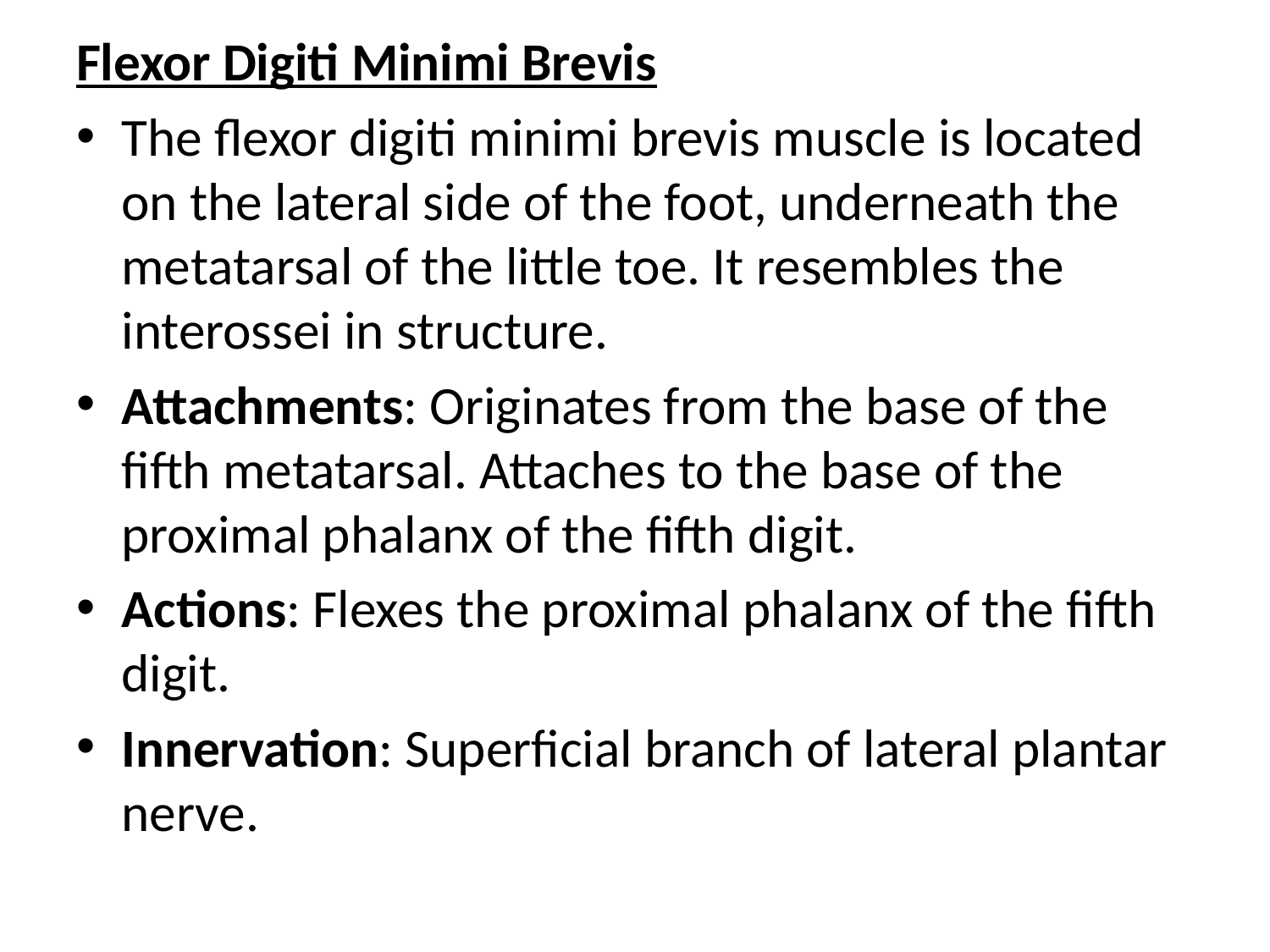

Flexor Digiti Minimi Brevis
The flexor digiti minimi brevis muscle is located on the lateral side of the foot, underneath the metatarsal of the little toe. It resembles the interossei in structure.
Attachments: Originates from the base of the fifth metatarsal. Attaches to the base of the proximal phalanx of the fifth digit.
Actions: Flexes the proximal phalanx of the fifth digit.
Innervation: Superficial branch of lateral plantar nerve.